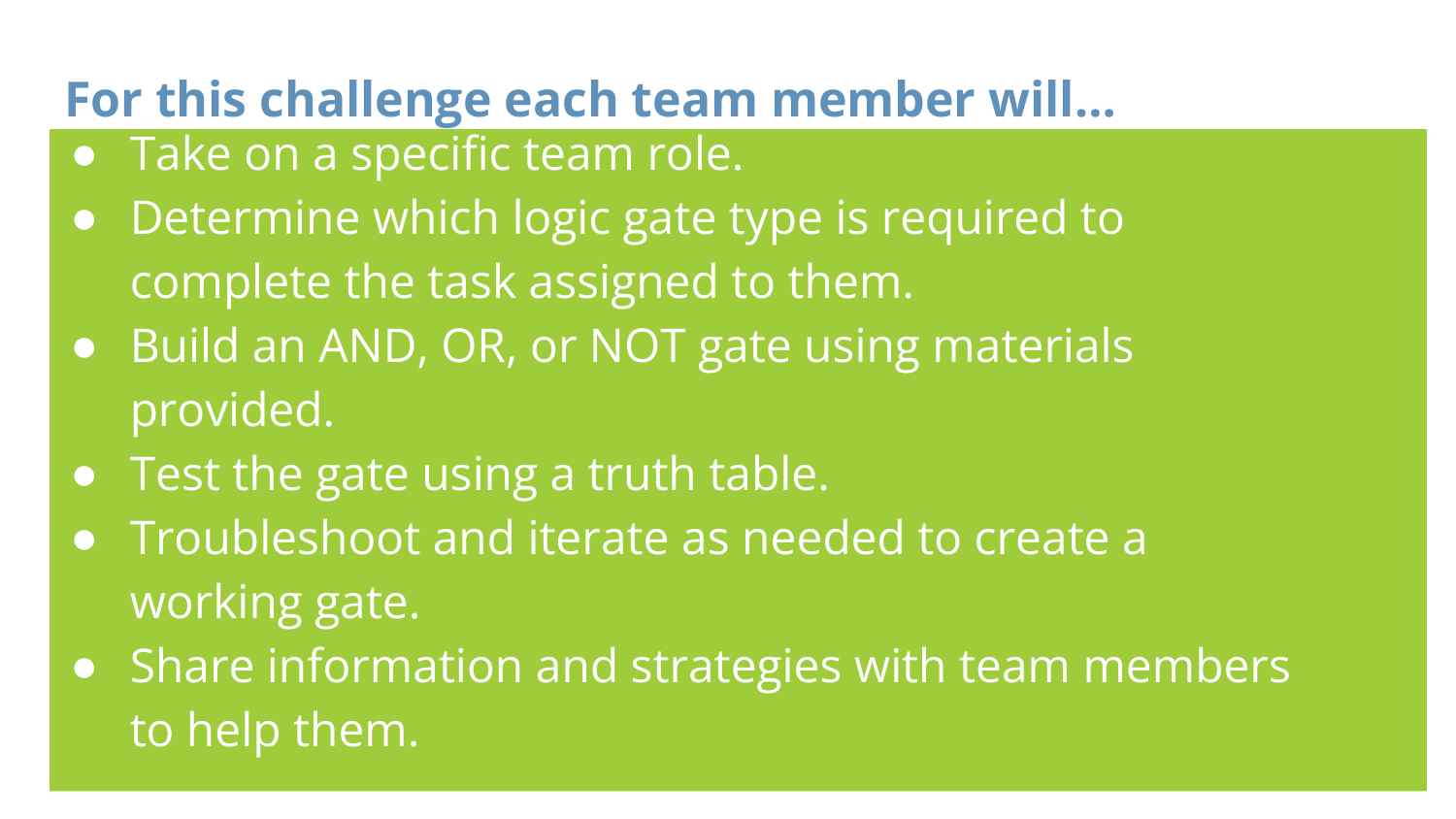

Take on a specific team role.
Determine which logic gate type is required to complete the task assigned to them.
Build an AND, OR, or NOT gate using materials provided.
Test the gate using a truth table.
Troubleshoot and iterate as needed to create a working gate.
Share information and strategies with team members to help them.

# For this challenge each team member will…
Body copy goes here….

Use only Open Sans for the typeface.

Use only these colors: Black, White and...

Photos should preferably be a square - although horizontal or vertical are accepted
#6091ba
Captions should be shown like this...